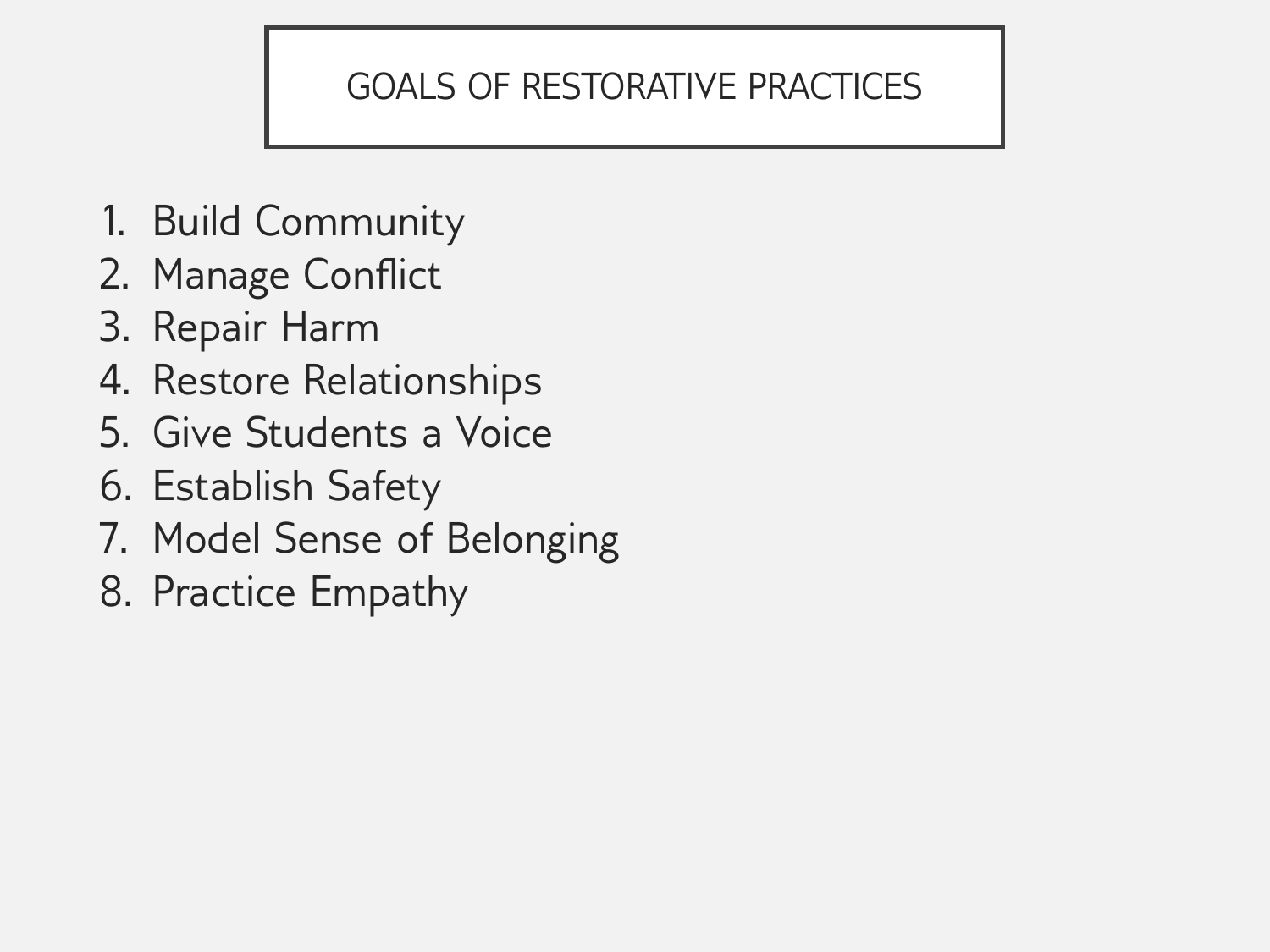

# GOALS OF RESTORATIVE PRACTICES
Build Community
Manage Conflict
Repair Harm
Restore Relationships
Give Students a Voice
Establish Safety
Model Sense of Belonging
Practice Empathy